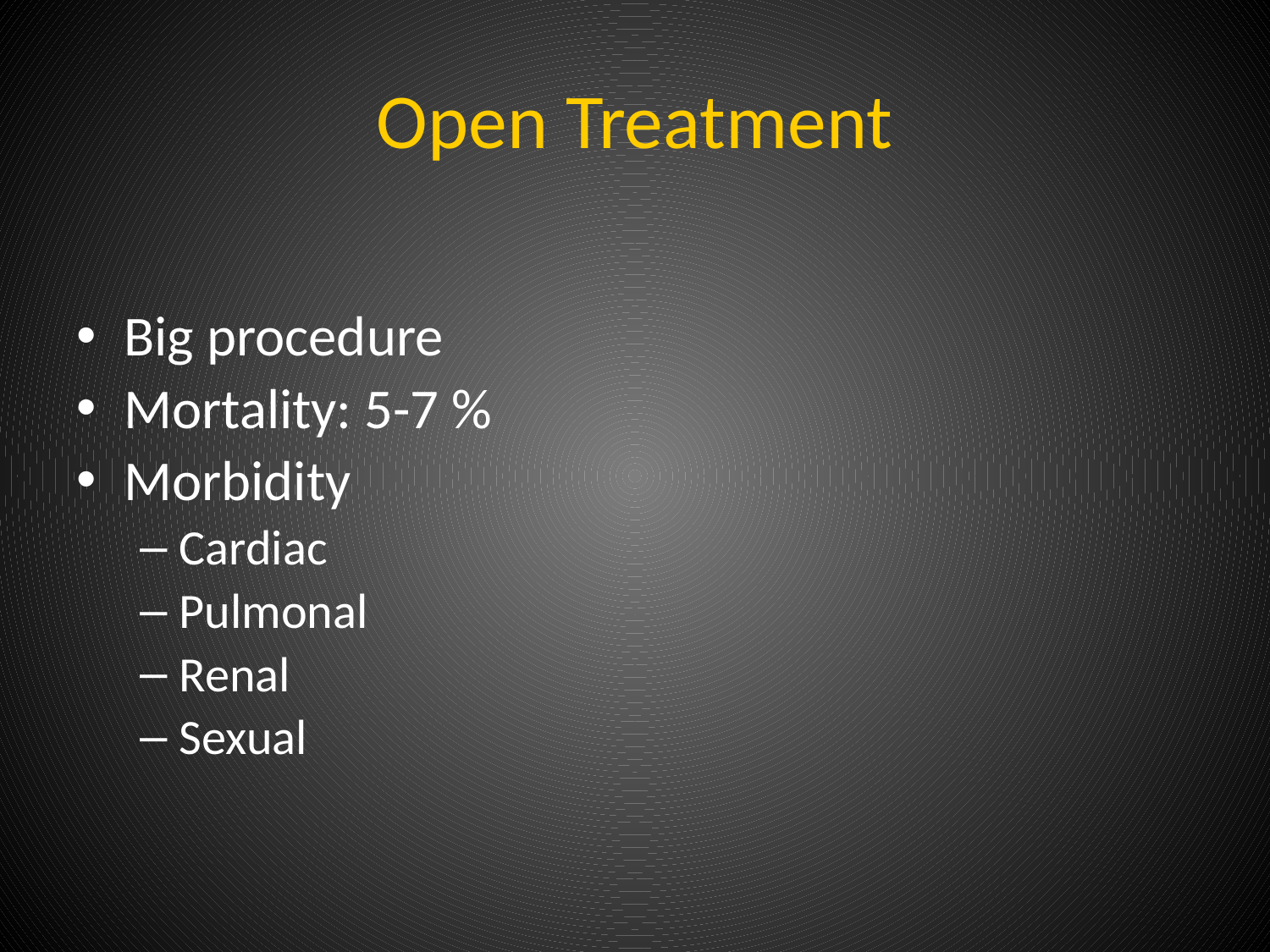

# Open Treatment

Big procedure
Mortality: 5-7 %
Morbidity
Cardiac
Pulmonal
Renal
Sexual